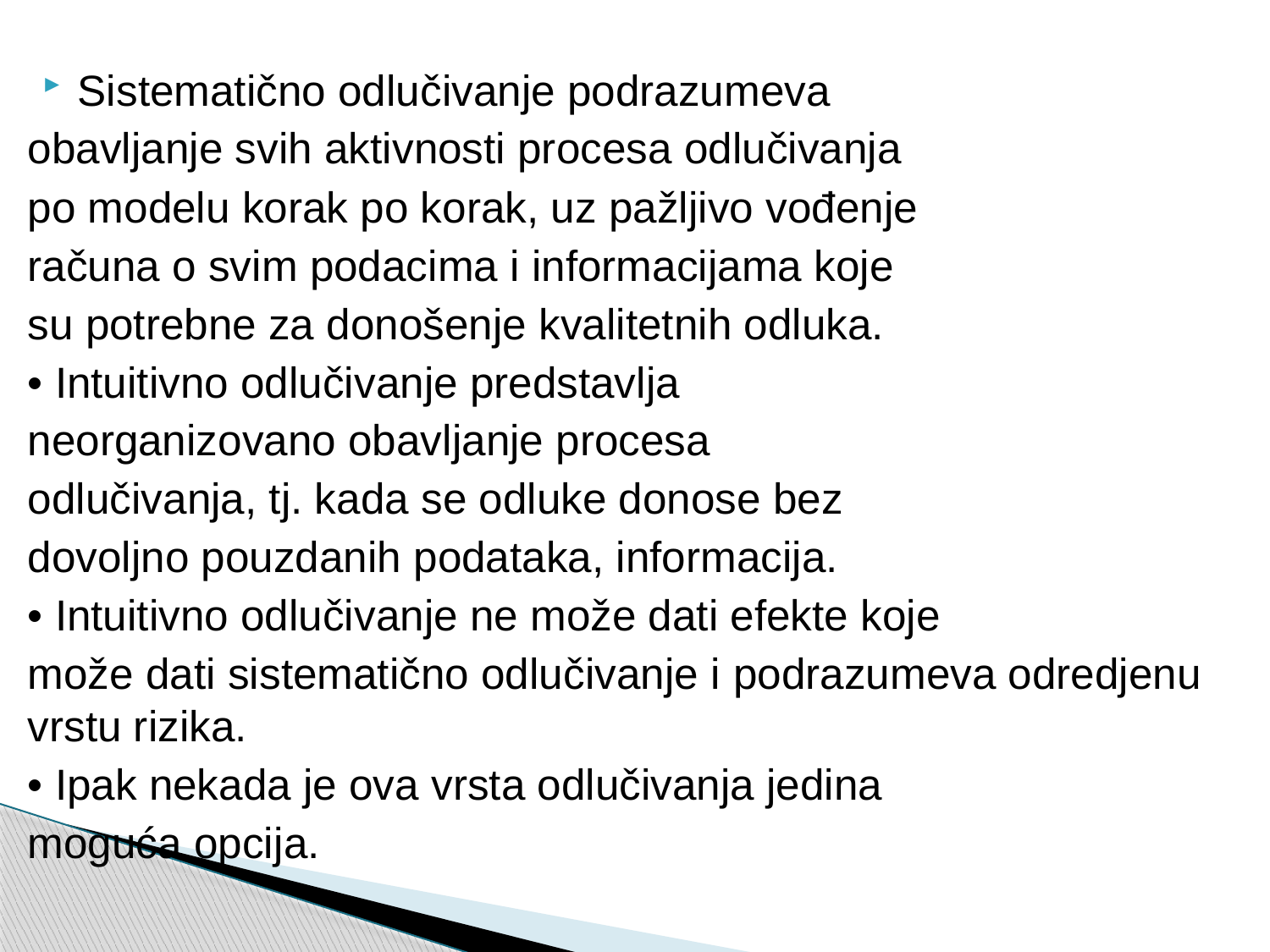

#
Sistematično odlučivanje podrazumeva
obavljanje svih aktivnosti procesa odlučivanja
po modelu korak po korak, uz pažljivo vođenje
računa o svim podacima i informacijama koje
su potrebne za donošenje kvalitetnih odluka.
• Intuitivno odlučivanje predstavlja
neorganizovano obavljanje procesa
odlučivanja, tj. kada se odluke donose bez
dovoljno pouzdanih podataka, informacija.
• Intuitivno odlučivanje ne može dati efekte koje
može dati sistematično odlučivanje i podrazumeva odredjenu vrstu rizika.
• Ipak nekada je ova vrsta odlučivanja jedina
moguća opcija.